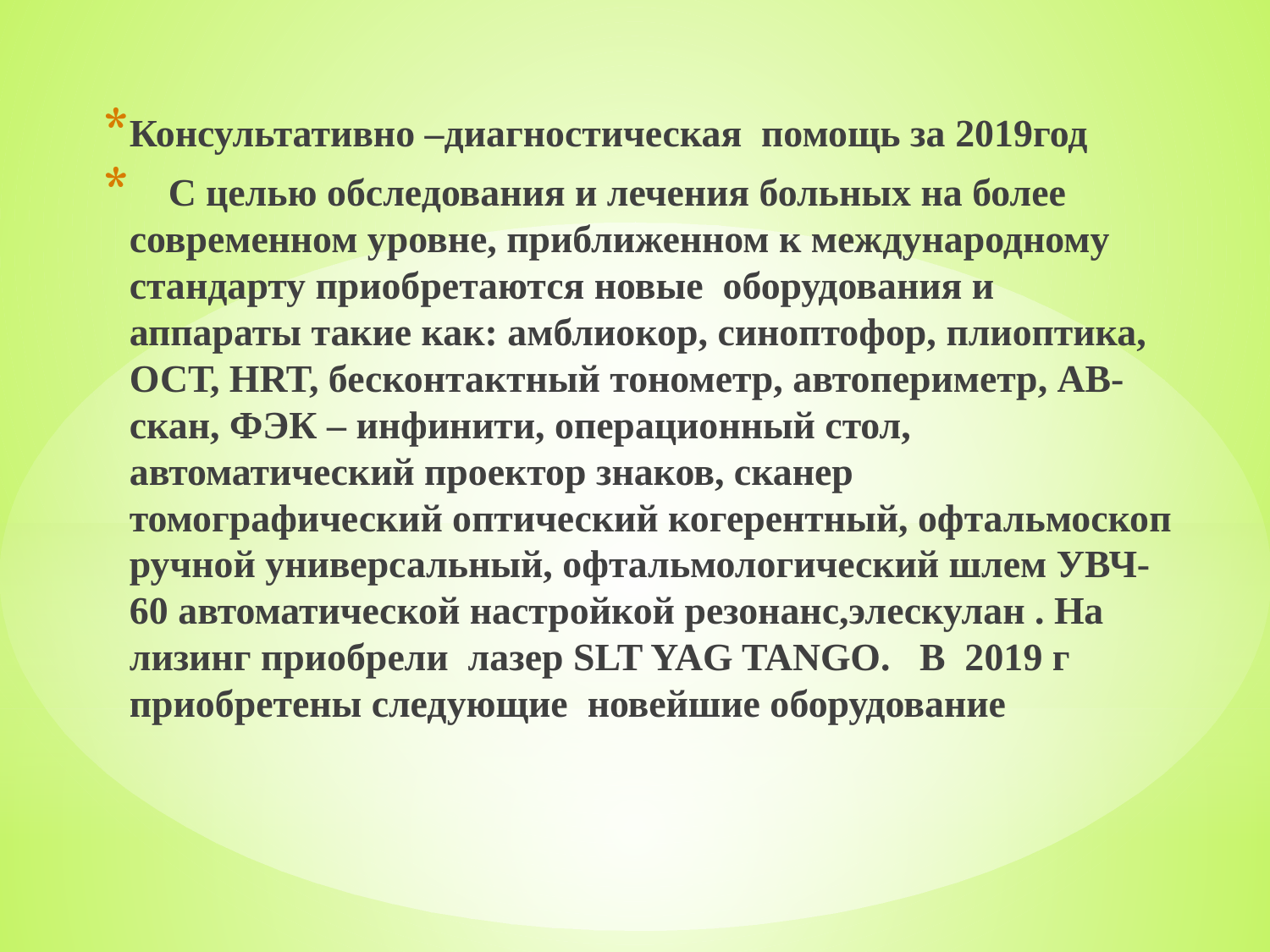

Консультативно –диагностическая  помощь за 2019год
    С целью обследования и лечения больных на более современном уровне, приближенном к международному стандарту приобретаются новые  оборудования и аппараты такие как: амблиокор, синоптофор, плиоптика, ОСТ, НRT, бесконтактный тонометр, автопериметр, АВ- скан, ФЭК – инфинити, операционный стол,  автоматический проектор знаков, сканер томографический оптический когерентный, офтальмоскоп ручной универсальный, офтальмологический шлем УВЧ-60 автоматической настройкой резонанс,элескулан . На лизинг приобрели  лазер SLT YAG TANGO.   В  2019 г  приобретены следующие  новейшие оборудование